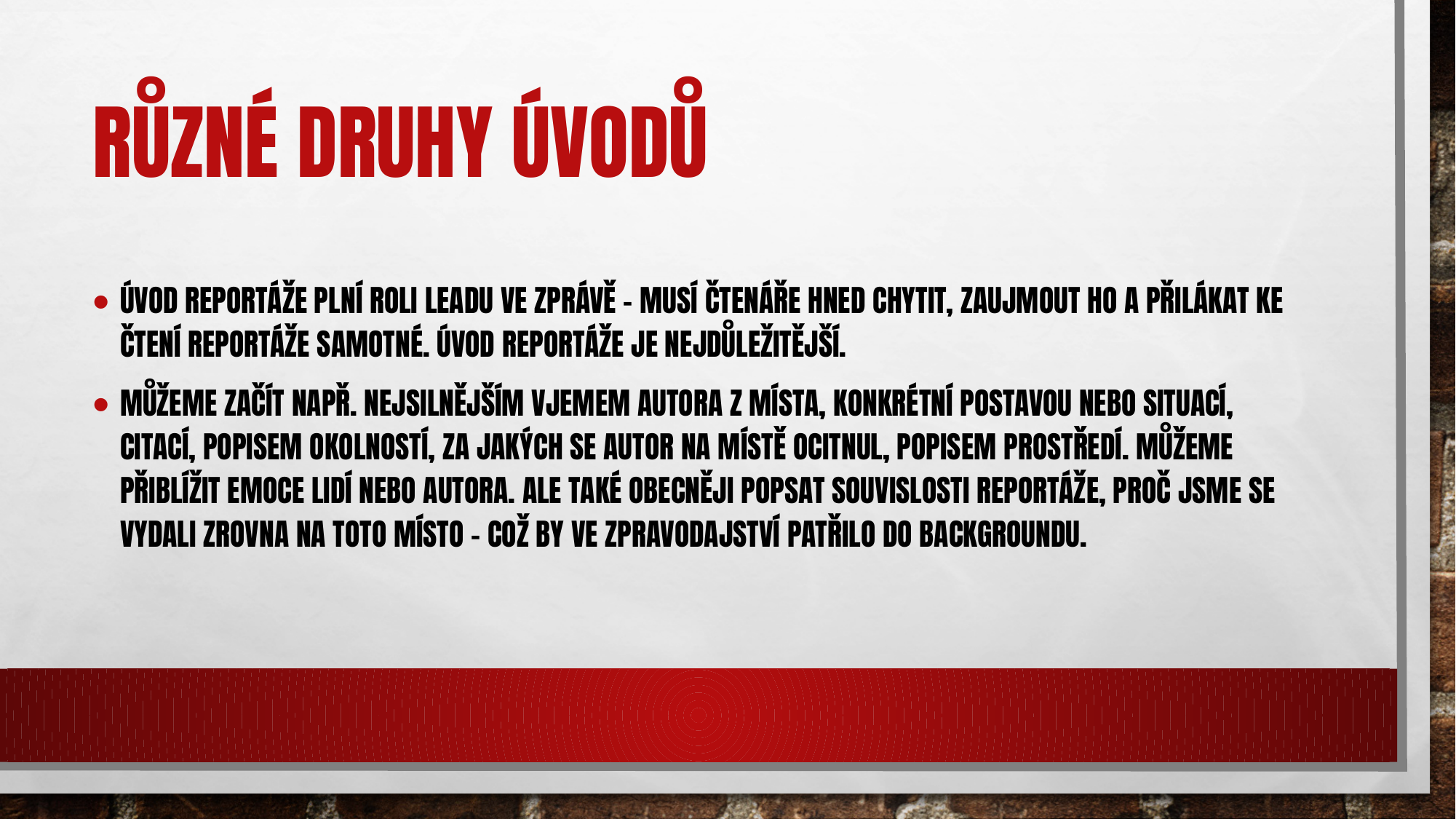

# Různé druhy úvodů
Úvod reportáže plní roli leadu ve zprávě – musí čtenáře hned chytit, zaujmout ho a přilákat ke čtení reportáže samotné. Úvod reportáže je nejdůležitější.
Můžeme začít např. nejsilnějším vjemem autora z místa, konkrétní postavou nebo situací, citací, popisem okolností, za jakých se autor na místě ocitnul, popisem prostředí. Můžeme přiblížit emoce lidí nebo autora. Ale také obecněji popsat souvislosti reportáže, proč jsme se vydali zrovna na toto místo – což by ve zpravodajství patřilo do backgroundu.